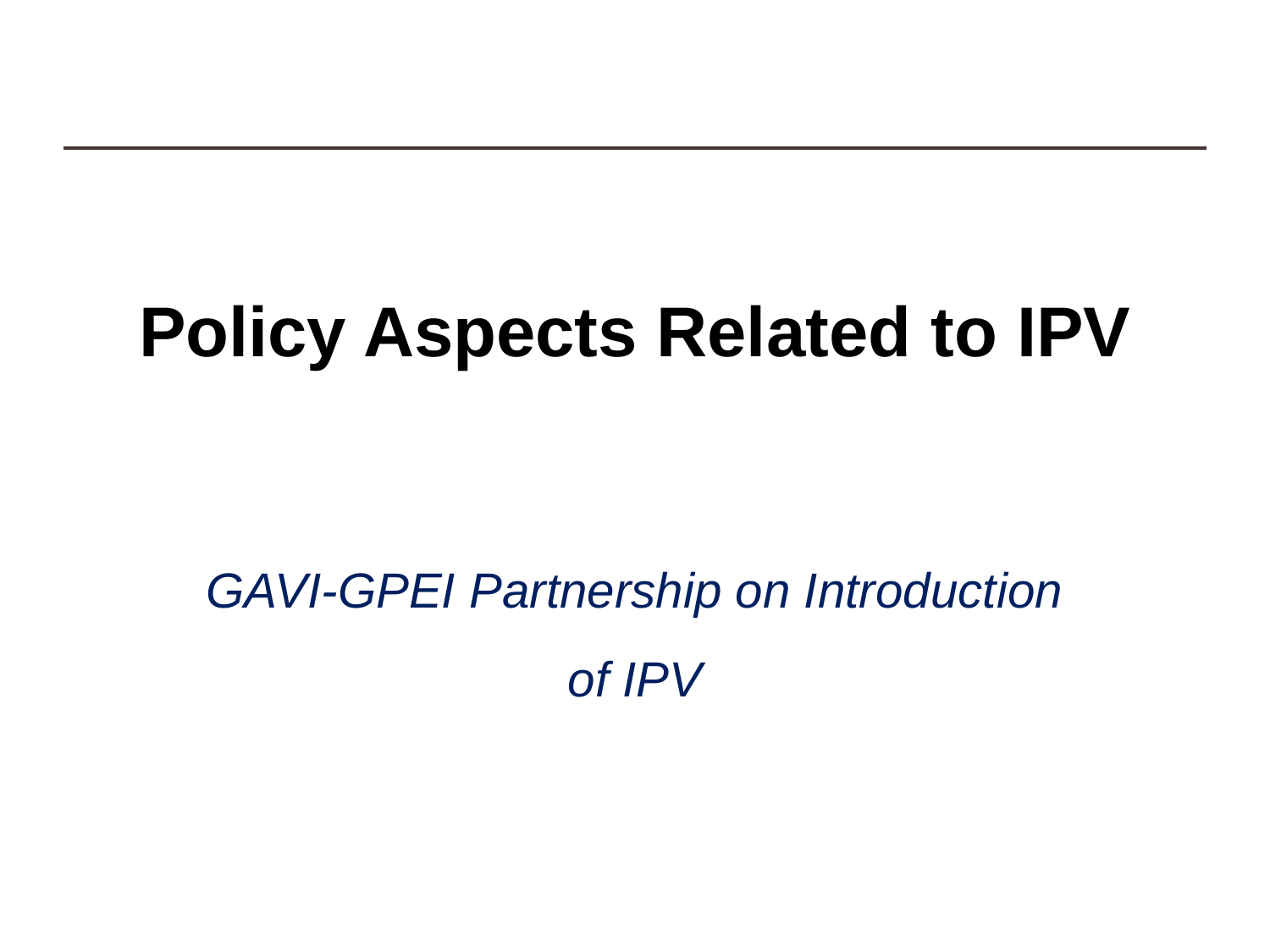

# Policy Aspects Related to IPV

GAVI-GPEI Partnership on Introduction of IPV
3/25/2014
IPV introduction
43